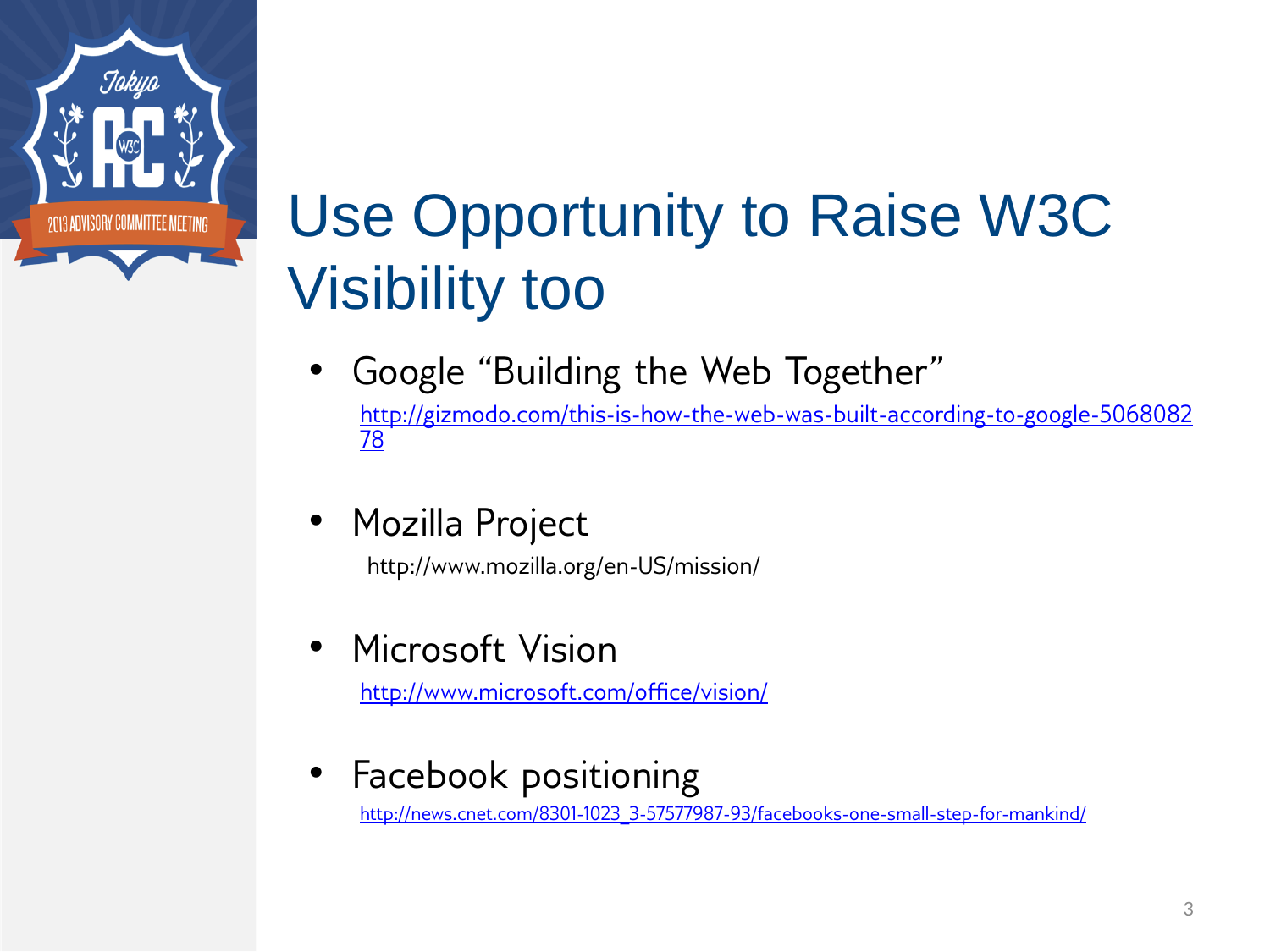

# Use Opportunity to Raise W3C Visibility too
Google “Building the Web Together”
http://gizmodo.com/this-is-how-the-web-was-built-according-to-google-506808278

Mozilla Project
http://www.mozilla.org/en-US/mission/

Microsoft Vision
http://www.microsoft.com/office/vision/

Facebook positioning
http://news.cnet.com/8301-1023_3-57577987-93/facebooks-one-small-step-for-mankind/

3